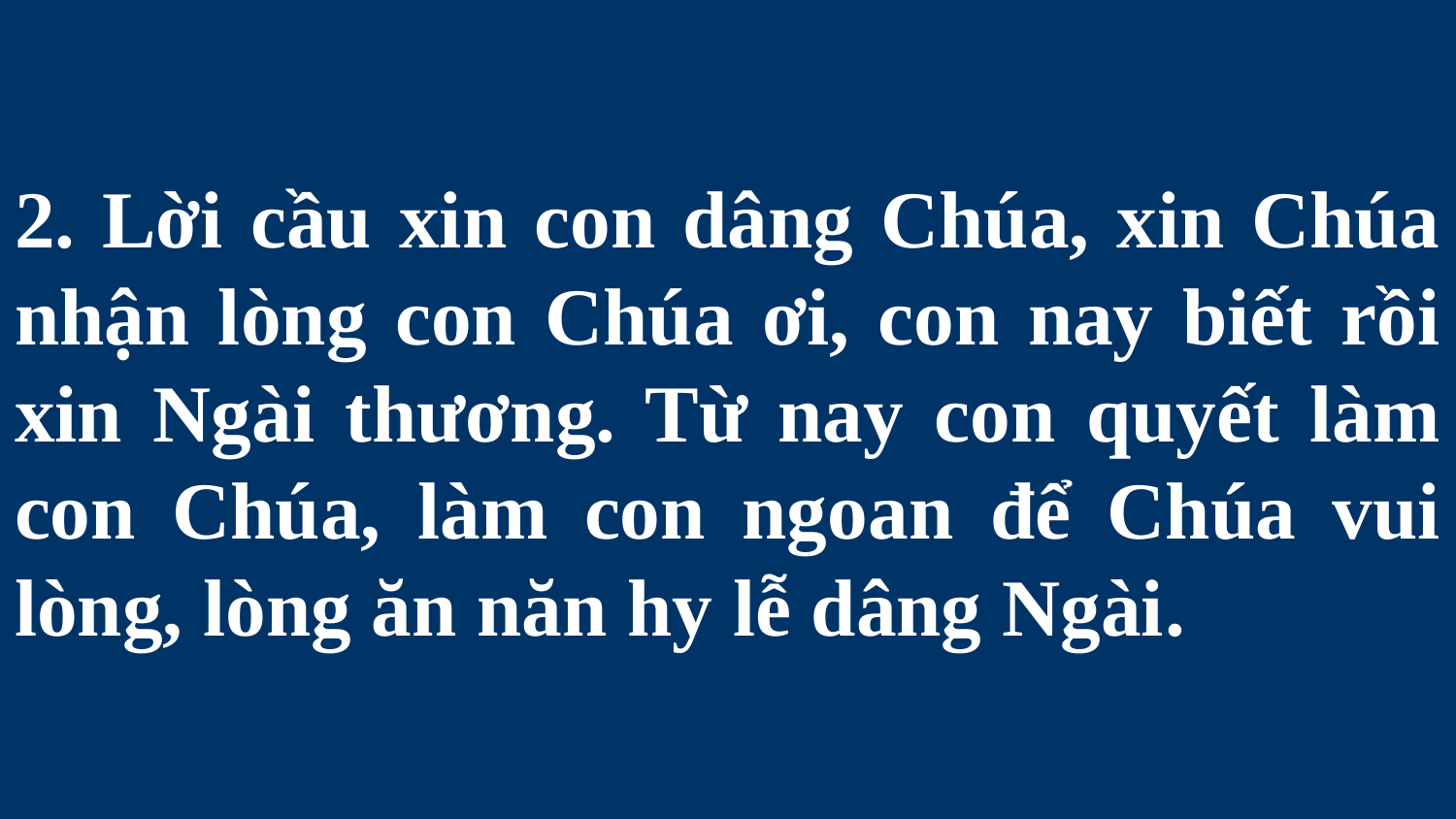

# 2. Lời cầu xin con dâng Chúa, xin Chúa nhận lòng con Chúa ơi, con nay biết rồi xin Ngài thương. Từ nay con quyết làm con Chúa, làm con ngoan để Chúa vui lòng, lòng ăn năn hy lễ dâng Ngài.